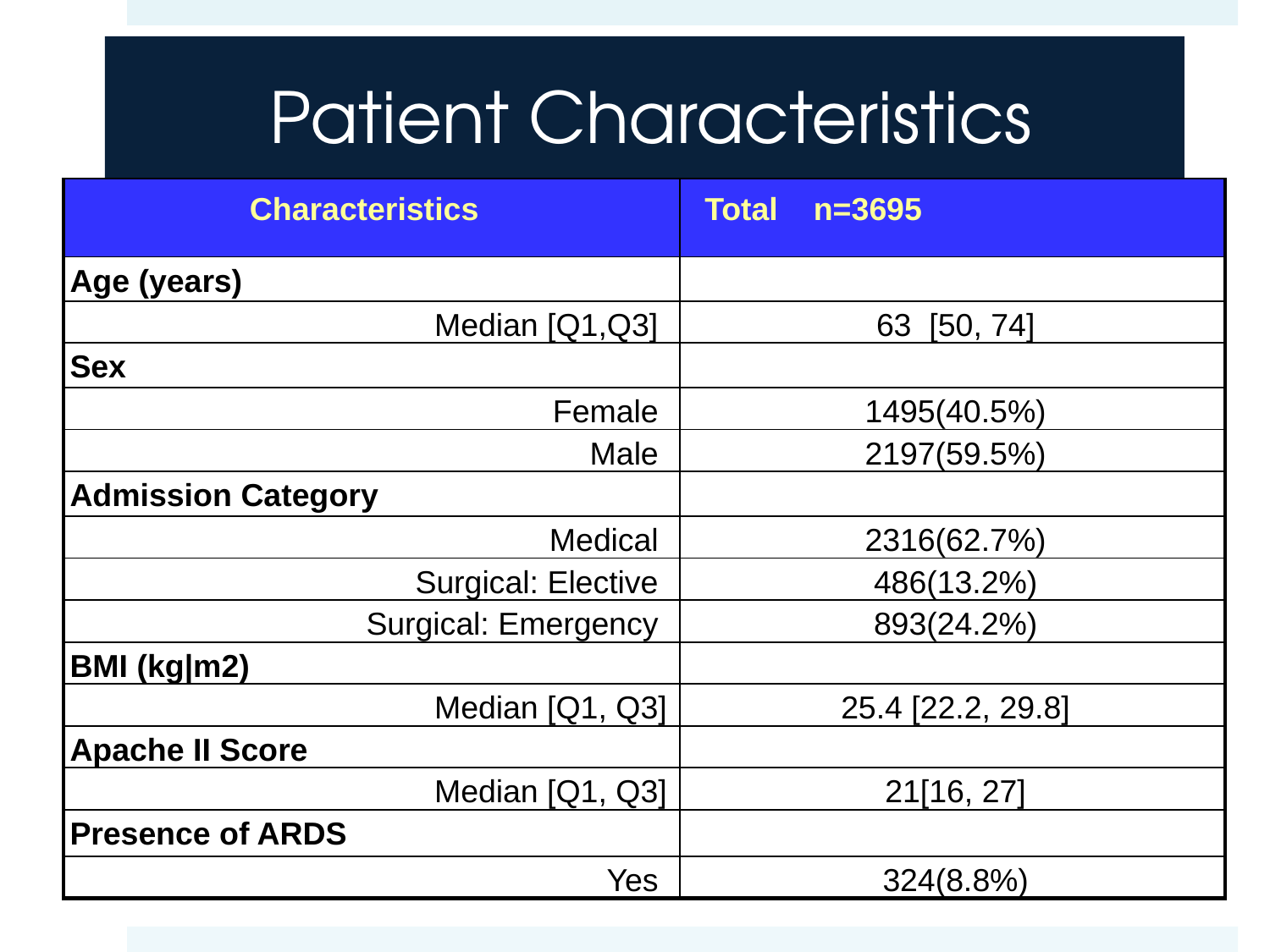

# Patient Characteristics
| Characteristics | Total n=3695 |
| --- | --- |
| Age (years) |  |
| Median [Q1,Q3] | 63 [50, 74] |
| Sex |  |
| Female | 1495(40.5%) |
| Male | 2197(59.5%) |
| Admission Category |  |
| Medical | 2316(62.7%) |
| Surgical: Elective | 486(13.2%) |
| Surgical: Emergency | 893(24.2%) |
| BMI (kg|m2) |  |
| Median [Q1, Q3] | 25.4 [22.2, 29.8] |
| Apache II Score |  |
| Median [Q1, Q3] | 21[16, 27] |
| Presence of ARDS |  |
| Yes | 324(8.8%) |